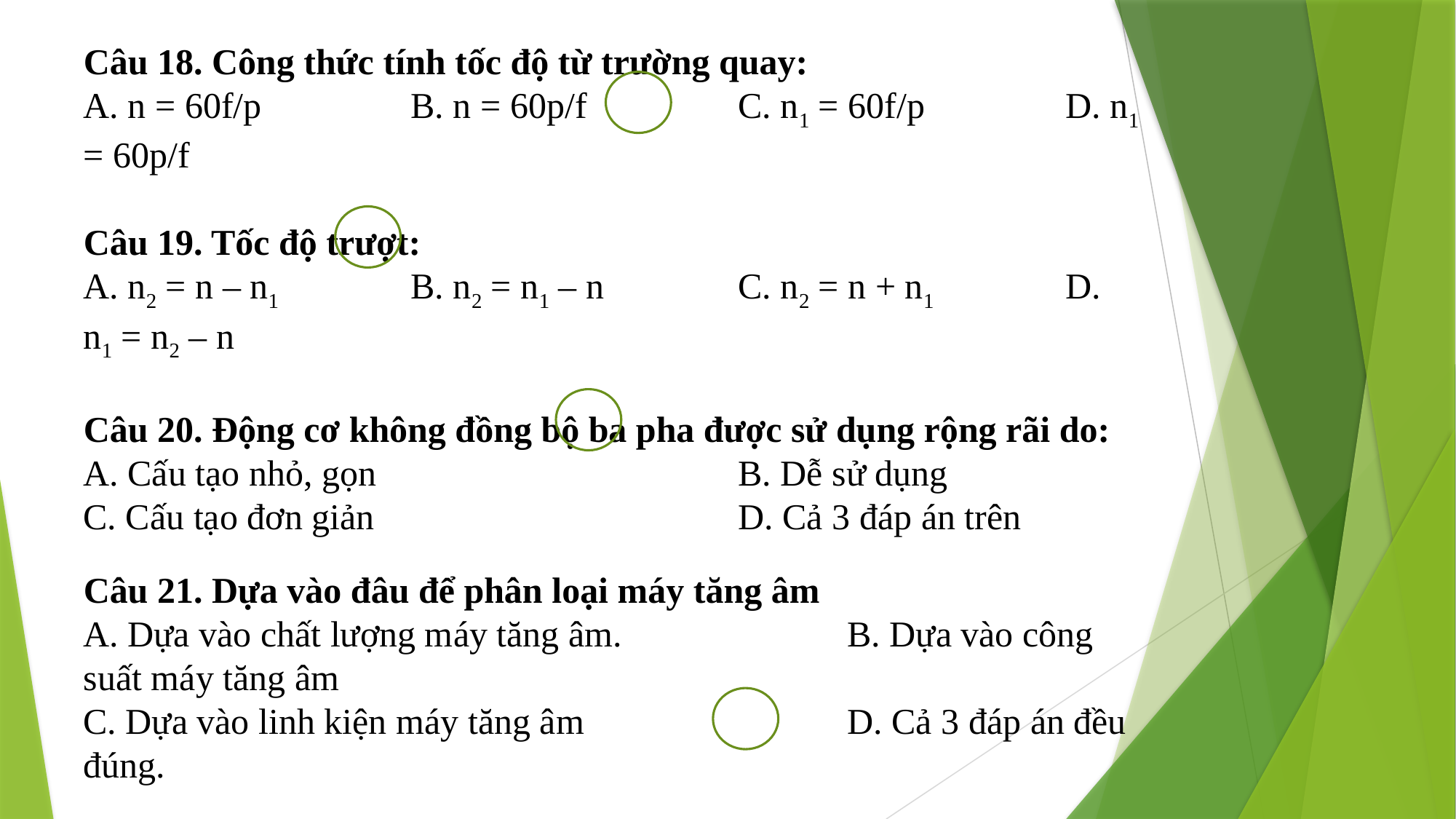

Câu 18. Công thức tính tốc độ từ trường quay:
A. n = 60f/p		B. n = 60p/f		C. n1 = 60f/p		D. n1 = 60p/f

Câu 19. Tốc độ trượt:
A. n2 = n – n1		B. n2 = n1 – n		C. n2 = n + n1		D. n1 = n2 – n

Câu 20. Động cơ không đồng bộ ba pha được sử dụng rộng rãi do:
A. Cấu tạo nhỏ, gọn				B. Dễ sử dụng
C. Cấu tạo đơn giản				D. Cả 3 đáp án trên

Câu 21. Dựa vào đâu để phân loại máy tăng âm
A. Dựa vào chất lượng máy tăng âm.			B. Dựa vào công suất máy tăng âm
C. Dựa vào linh kiện máy tăng âm			D. Cả 3 đáp án đều đúng.